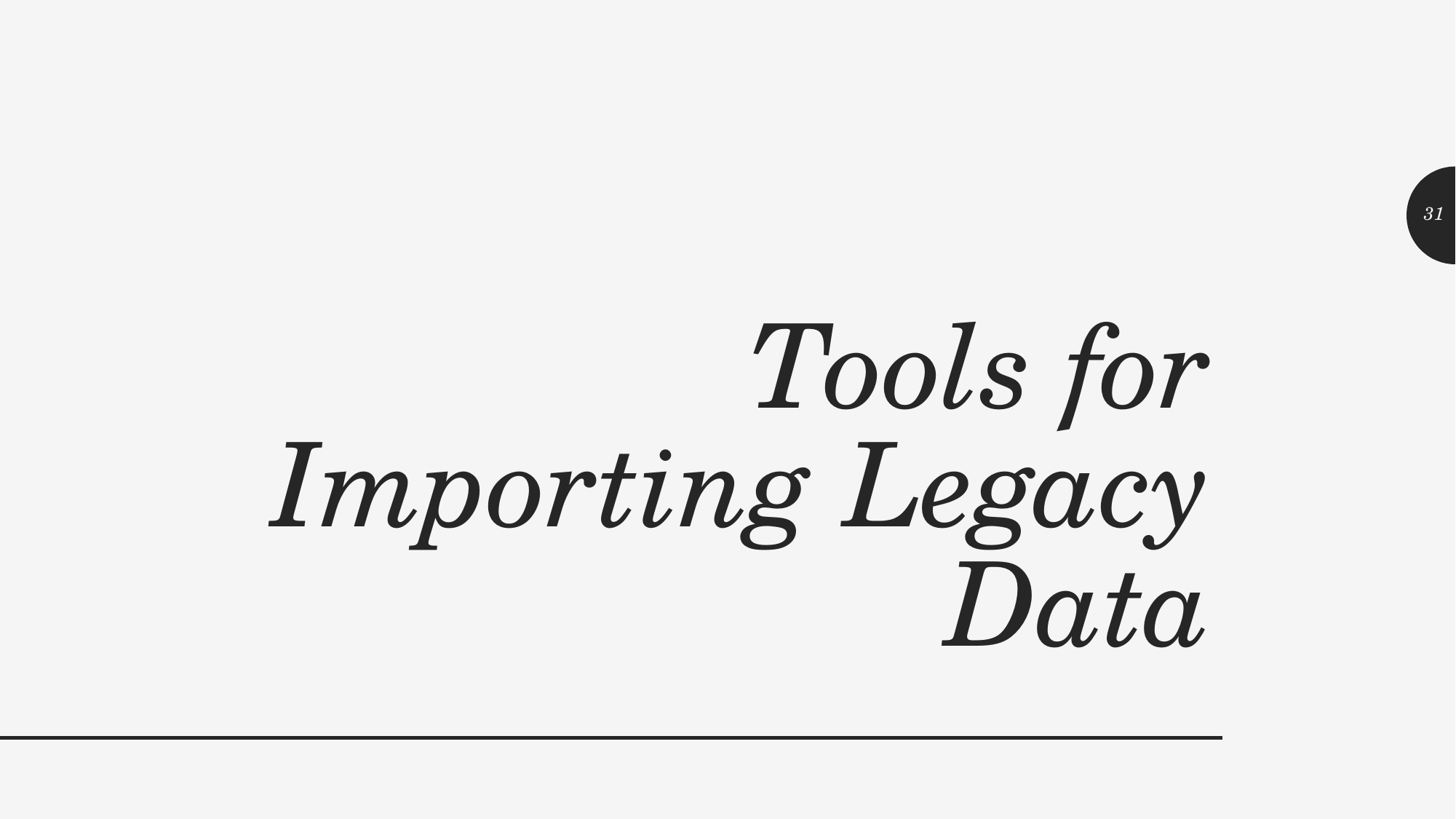

31
# Tools for Importing Legacy Data